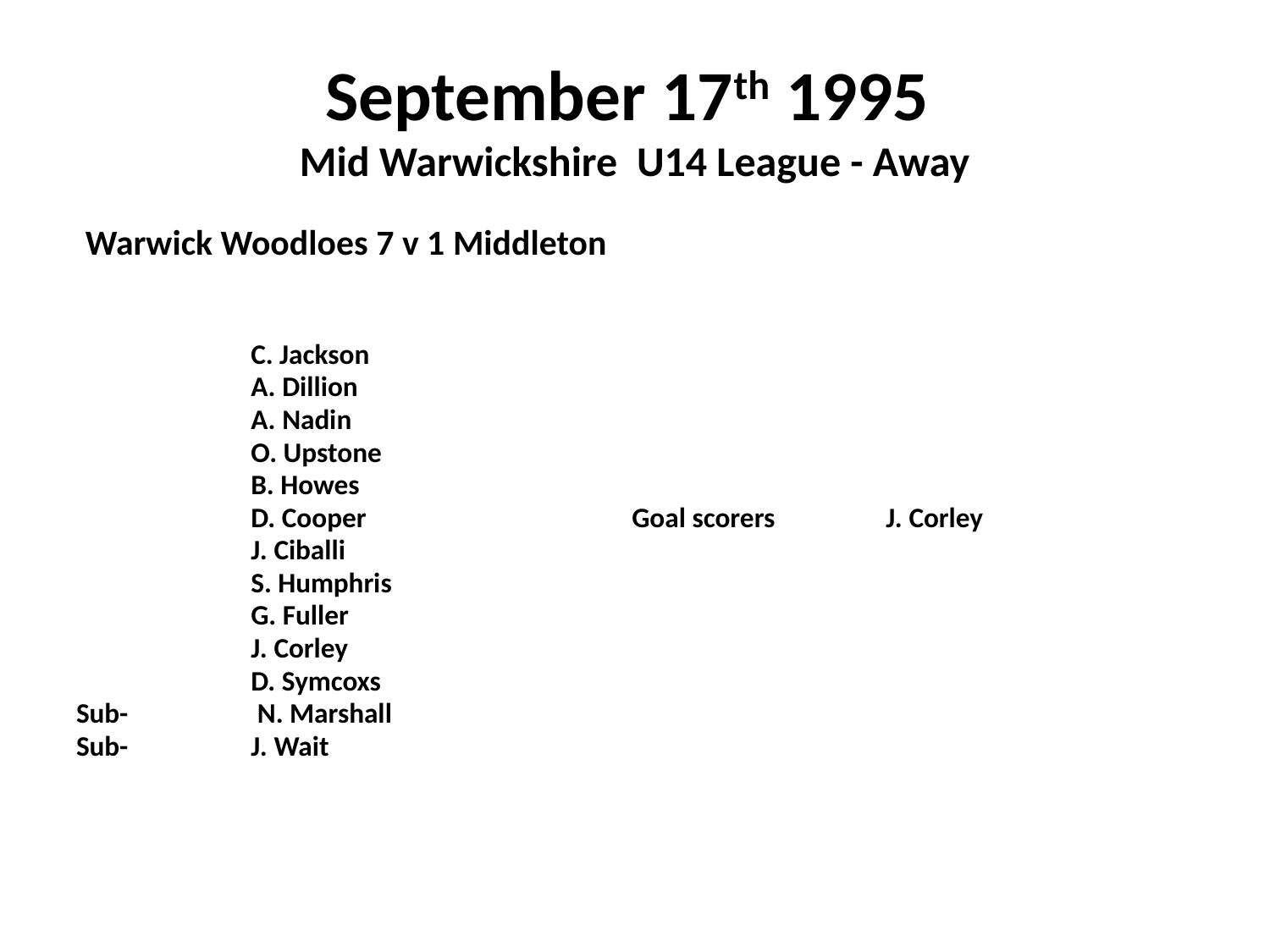

# September 17th 1995 Mid Warwickshire  U14 League - Away
 Warwick Woodloes 7 v 1 Middleton

		C. Jackson
		A. Dillion
		A. Nadin
		O. Upstone
		B. Howes
		D. Cooper			Goal scorers	J. Corley
		J. Ciballi
		S. Humphris
		G. Fuller
		J. Corley
		D. Symcoxs
Sub-	 N. Marshall
Sub- 	J. Wait